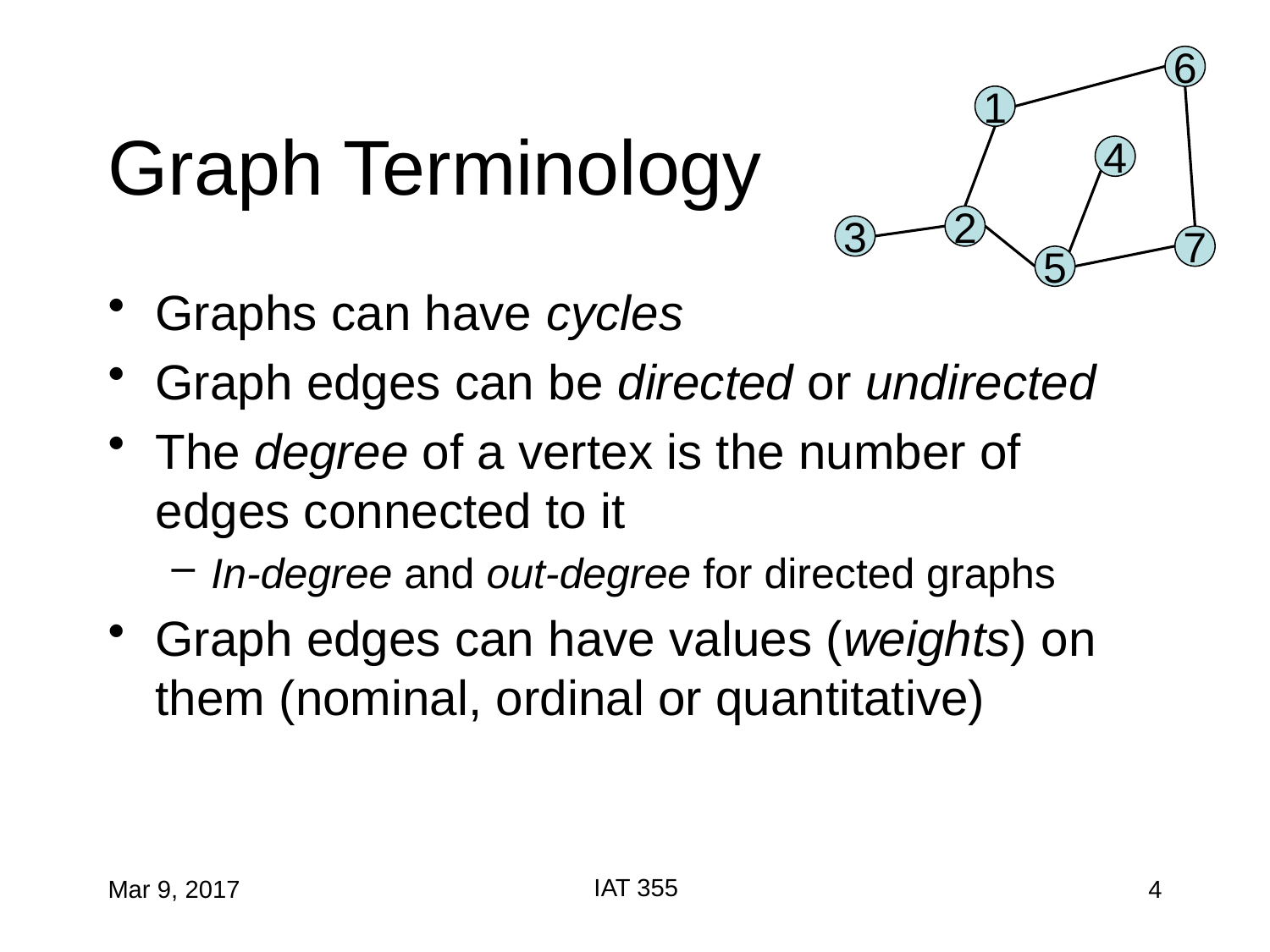

6
# Graph Terminology
1
4
2
3
7
5
Graphs can have cycles
Graph edges can be directed or undirected
The degree of a vertex is the number of edges connected to it
In-degree and out-degree for directed graphs
Graph edges can have values (weights) on them (nominal, ordinal or quantitative)

IAT 355
Mar 9, 2017
4